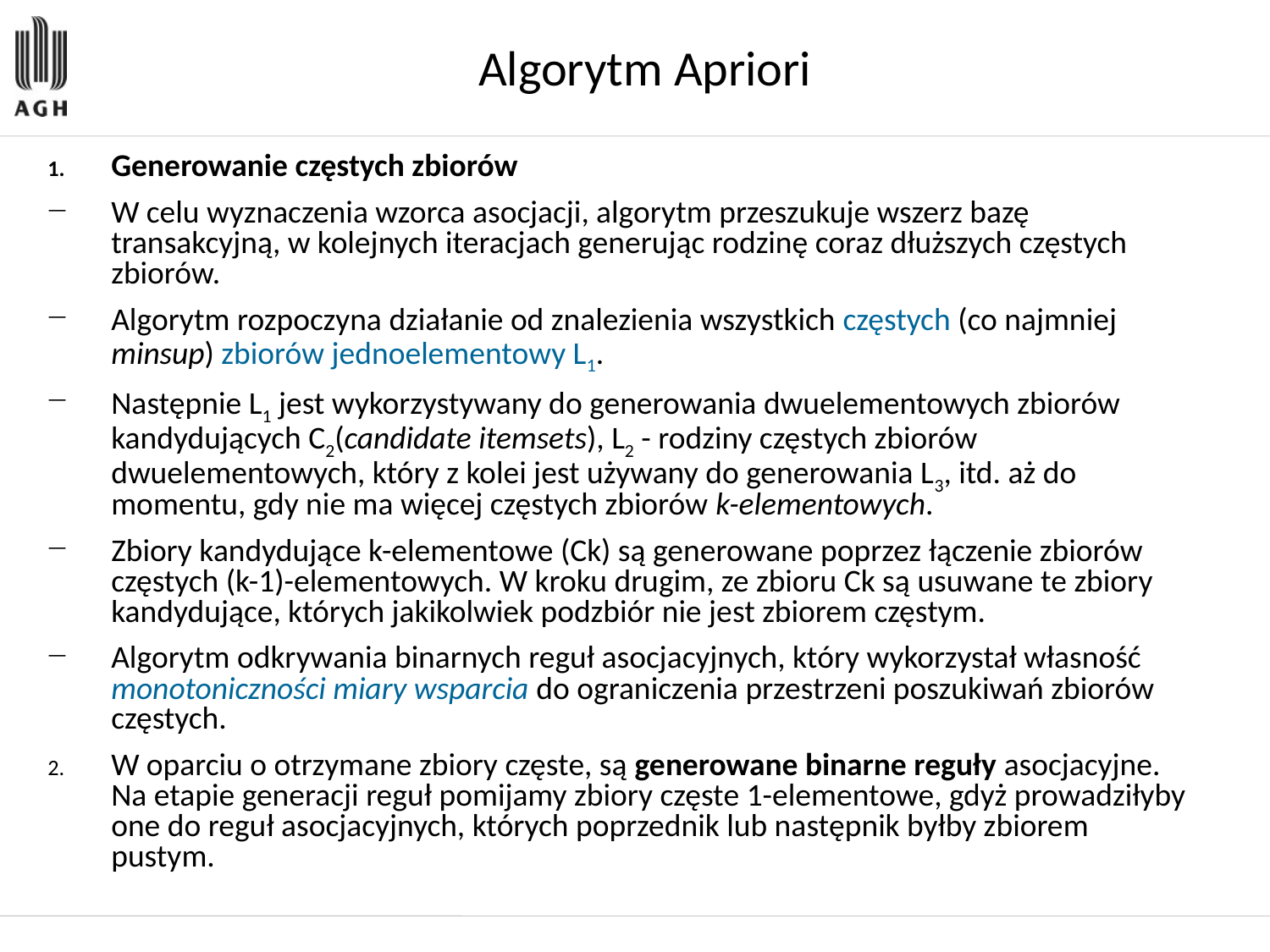

Algorytm Apriori
Generowanie częstych zbiorów
W celu wyznaczenia wzorca asocjacji, algorytm przeszukuje wszerz bazę transakcyjną, w kolejnych iteracjach generując rodzinę coraz dłuższych częstych zbiorów.
Algorytm rozpoczyna działanie od znalezienia wszystkich częstych (co najmniej minsup) zbiorów jednoelementowy L1.
Następnie L1 jest wykorzystywany do generowania dwuelementowych zbiorów kandydujących C2(candidate itemsets), L2 - rodziny częstych zbiorów dwuelementowych, który z kolei jest używany do generowania L3, itd. aż do momentu, gdy nie ma więcej częstych zbiorów k-elementowych.
Zbiory kandydujące k-elementowe (Ck) są generowane poprzez łączenie zbiorów  częstych (k-1)-elementowych. W kroku drugim, ze zbioru Ck są usuwane te zbiory kandydujące, których jakikolwiek podzbiór nie jest zbiorem częstym.
Algorytm odkrywania binarnych reguł asocjacyjnych, który wykorzystał własność monotoniczności miary wsparcia do ograniczenia przestrzeni poszukiwań zbiorów częstych.
W oparciu o otrzymane zbiory częste, są generowane binarne reguły asocjacyjne. Na etapie generacji reguł pomijamy zbiory częste 1-elementowe, gdyż prowadziłyby one do reguł asocjacyjnych, których poprzednik lub następnik byłby zbiorem pustym.